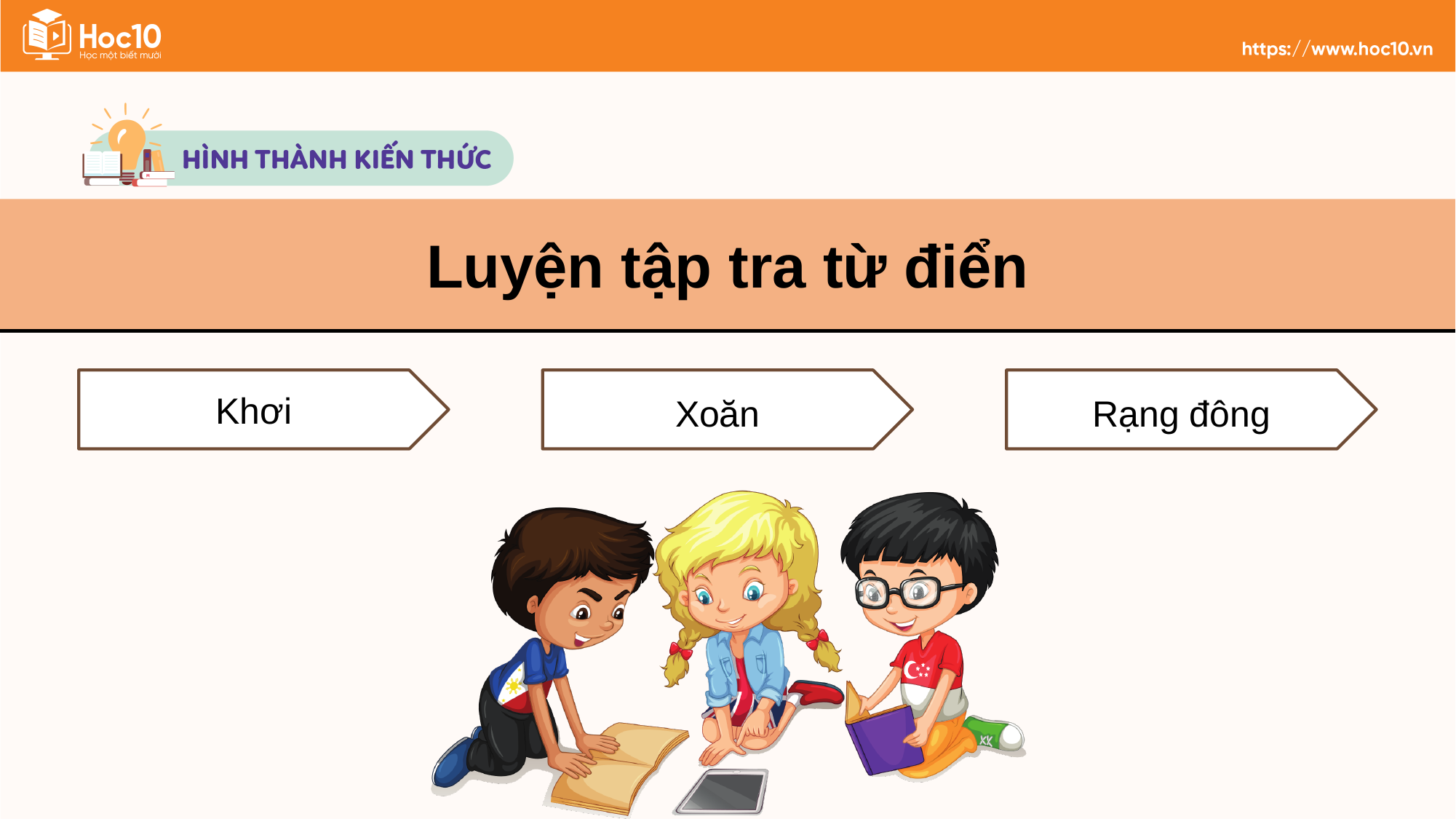

Luyện tập tra từ điển
Khơi
Xoăn
Rạng đông